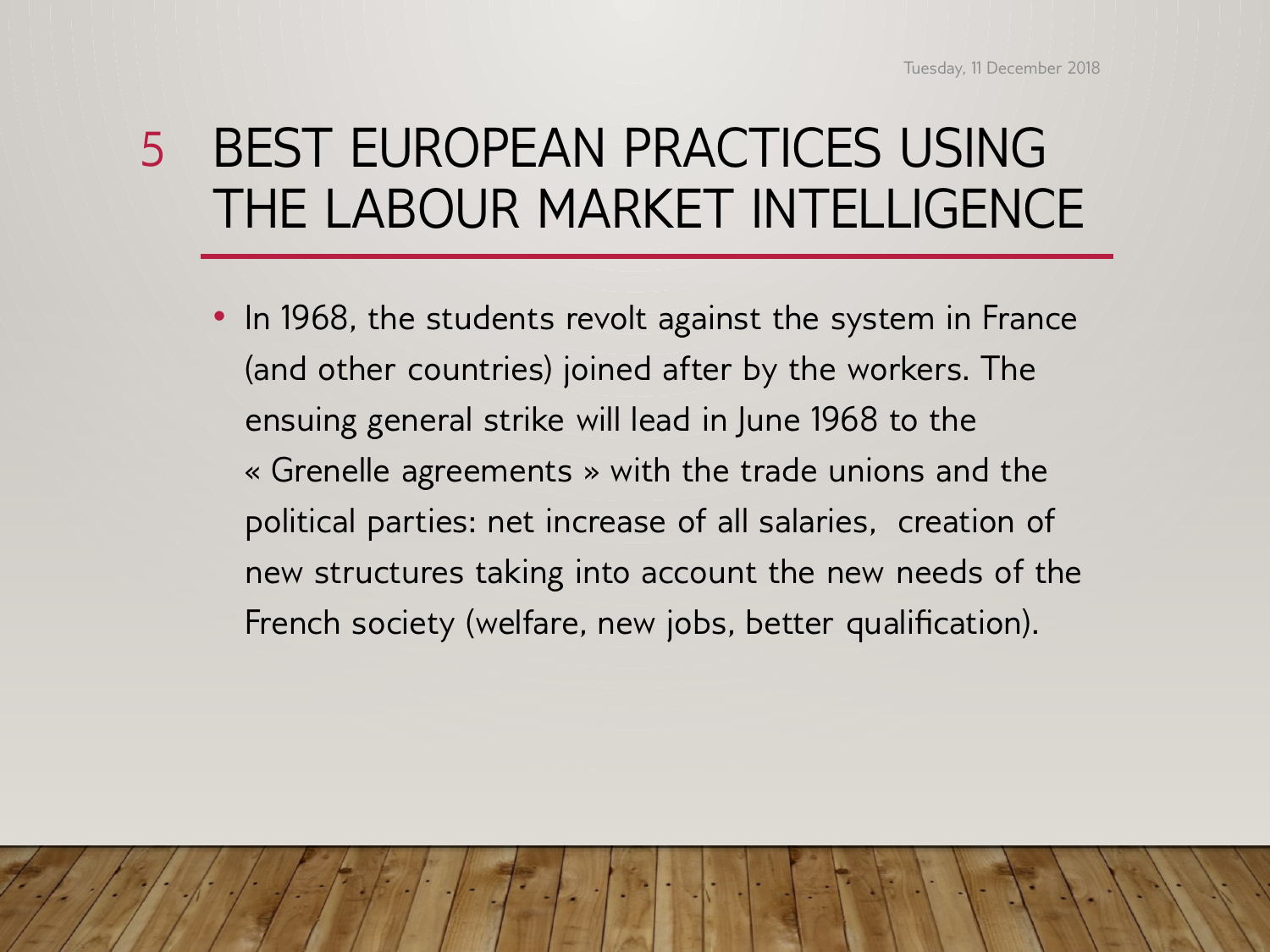

Tuesday, 11 December 2018
5
# Best European Practices using the Labour Market Intelligence
In 1968, the students revolt against the system in France (and other countries) joined after by the workers. The ensuing general strike will lead in June 1968 to the « Grenelle agreements » with the trade unions and the political parties: net increase of all salaries,  creation of new structures taking into account the new needs of the French society (welfare, new jobs, better qualification).